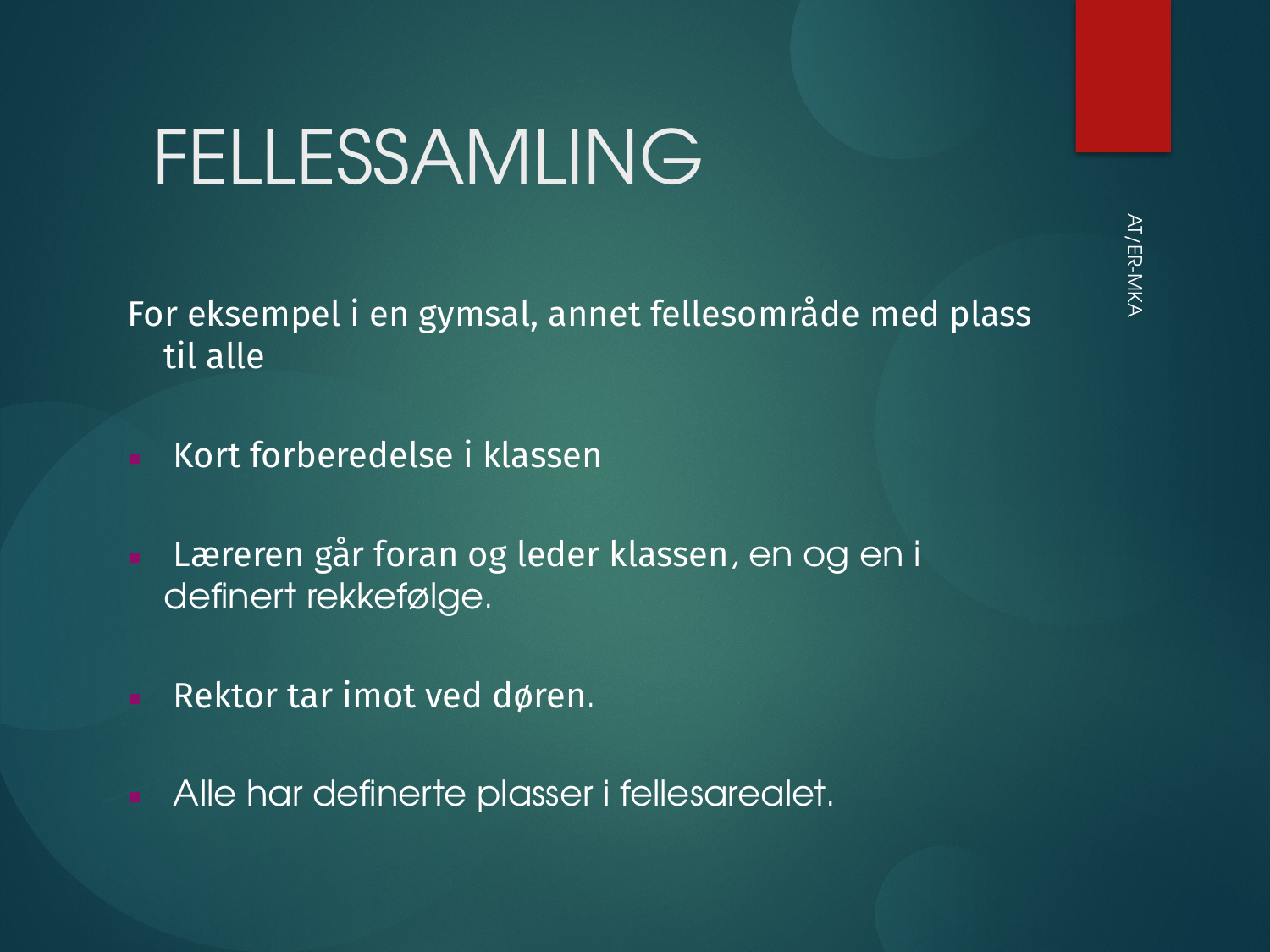

FELLESSAMLING
For eksempel i en gymsal, annet fellesområde med plass til alle

 Kort forberedelse i klassen

 Læreren går foran og leder klassen, en og en i definert rekkefølge.

 Rektor tar imot ved døren.

 Alle har definerte plasser i fellesarealet.

AT/ER-MKA